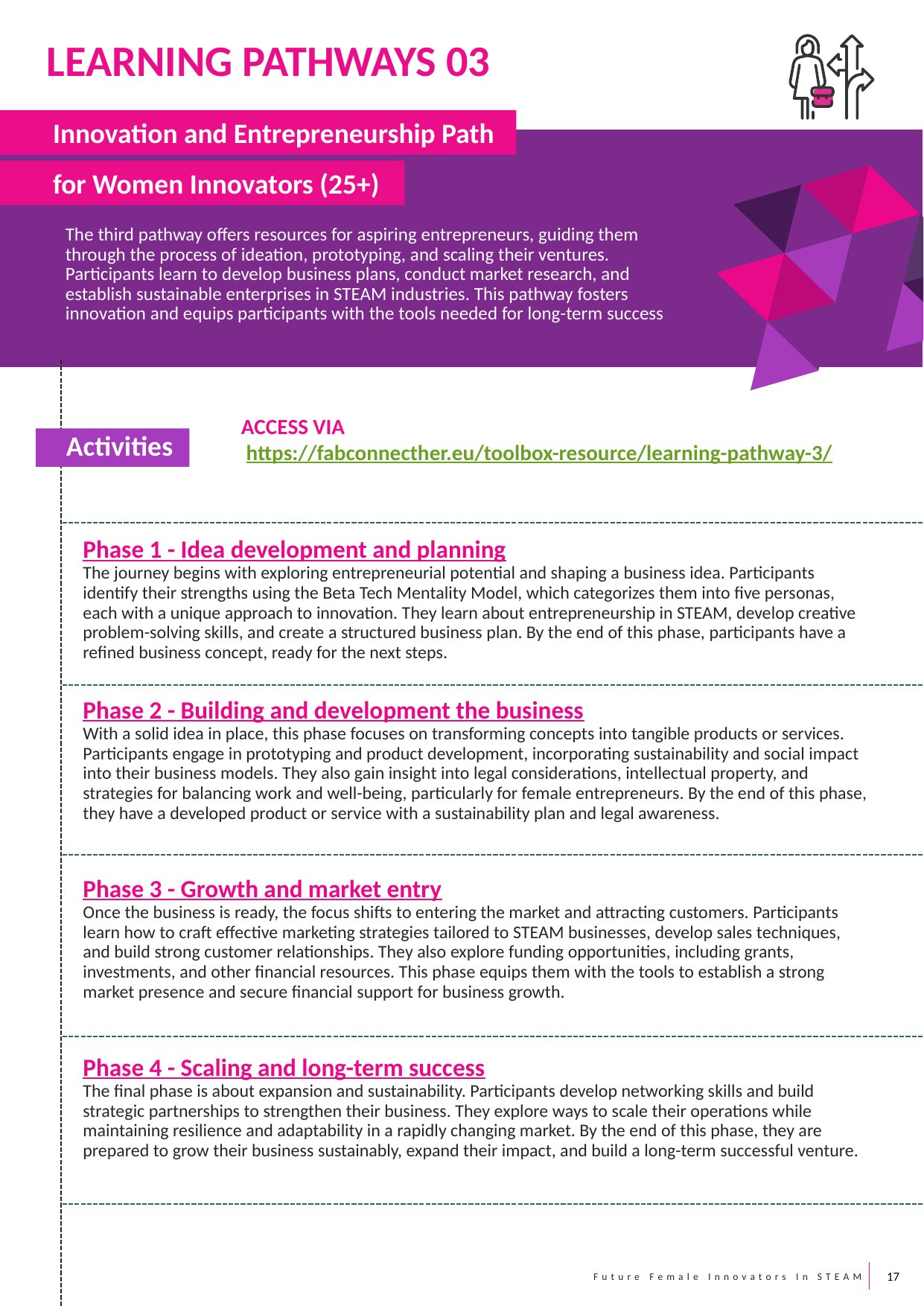

LEARNING PATHWAYS 03

Innovation and Entrepreneurship Path

for Women Innovators (25+)
The third pathway offers resources for aspiring entrepreneurs, guiding them through the process of ideation, prototyping, and scaling their ventures. Participants learn to develop business plans, conduct market research, and establish sustainable enterprises in STEAM industries. This pathway fosters innovation and equips participants with the tools needed for long-term success
ACCESS VIA
 https://fabconnecther.eu/toolbox-resource/learning-pathway-3/

Activities
Phase 1 - Idea development and planning
The journey begins with exploring entrepreneurial potential and shaping a business idea. Participants identify their strengths using the Beta Tech Mentality Model, which categorizes them into five personas, each with a unique approach to innovation. They learn about entrepreneurship in STEAM, develop creative problem-solving skills, and create a structured business plan. By the end of this phase, participants have a refined business concept, ready for the next steps.

Phase 2 - Building and development the business
With a solid idea in place, this phase focuses on transforming concepts into tangible products or services. Participants engage in prototyping and product development, incorporating sustainability and social impact into their business models. They also gain insight into legal considerations, intellectual property, and strategies for balancing work and well-being, particularly for female entrepreneurs. By the end of this phase, they have a developed product or service with a sustainability plan and legal awareness.

Phase 3 - Growth and market entry
Once the business is ready, the focus shifts to entering the market and attracting customers. Participants learn how to craft effective marketing strategies tailored to STEAM businesses, develop sales techniques, and build strong customer relationships. They also explore funding opportunities, including grants, investments, and other financial resources. This phase equips them with the tools to establish a strong market presence and secure financial support for business growth.

Phase 4 - Scaling and long-term success
The final phase is about expansion and sustainability. Participants develop networking skills and build strategic partnerships to strengthen their business. They explore ways to scale their operations while maintaining resilience and adaptability in a rapidly changing market. By the end of this phase, they are prepared to grow their business sustainably, expand their impact, and build a long-term successful venture.

17